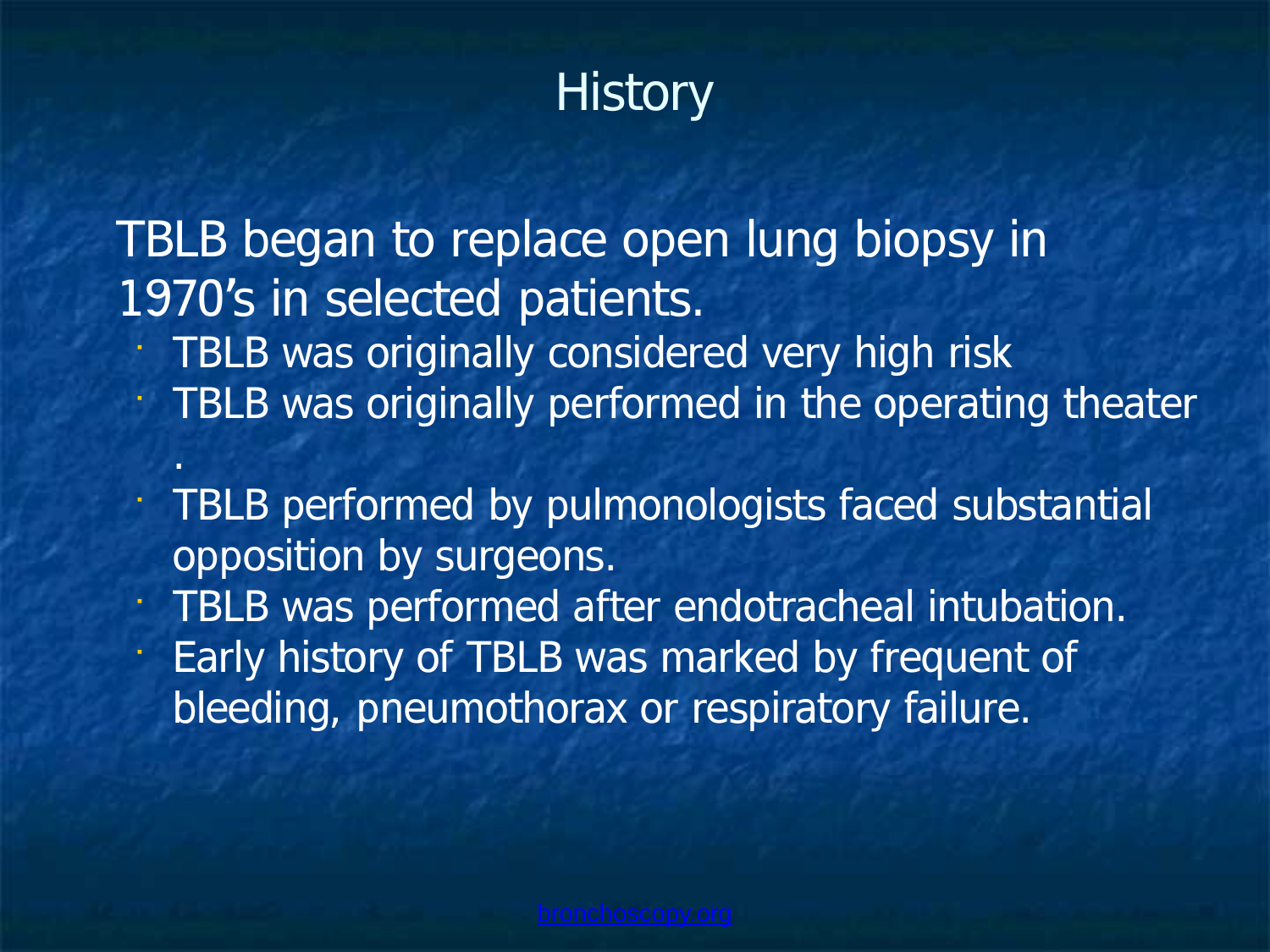

# History
   TBLB began to replace open lung biopsy in 1970’s in selected patients.
TBLB was originally considered very high risk
TBLB was originally performed in the operating theater .
TBLB performed by pulmonologists faced substantial opposition by surgeons.
TBLB was performed after endotracheal intubation.
Early history of TBLB was marked by frequent of bleeding, pneumothorax or respiratory failure.
bronchoscopy.org
4